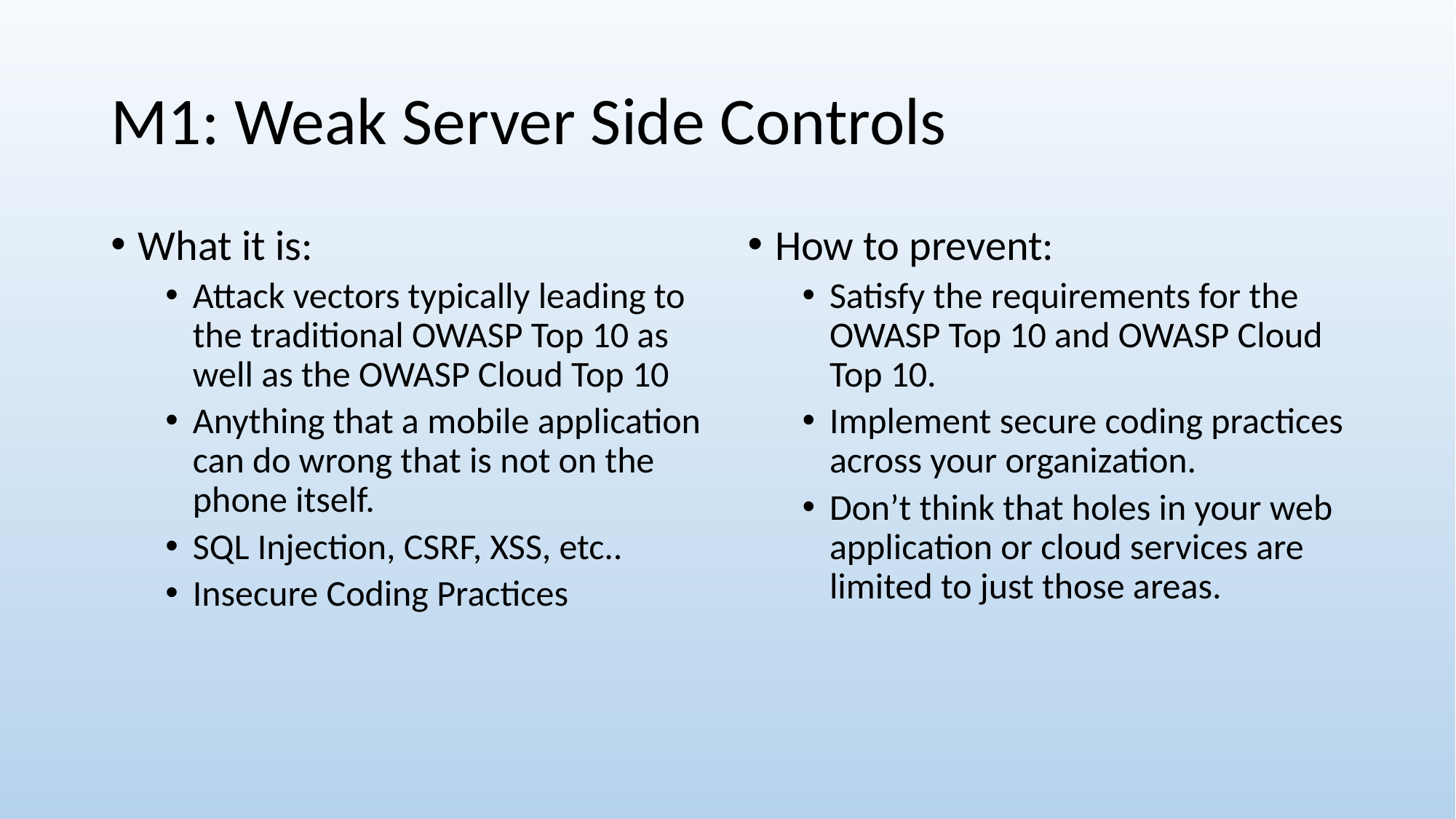

# M1: Weak Server Side Controls
What it is:
Attack vectors typically leading to the traditional OWASP Top 10 as well as the OWASP Cloud Top 10
Anything that a mobile application can do wrong that is not on the phone itself.
SQL Injection, CSRF, XSS, etc..
Insecure Coding Practices
How to prevent:
Satisfy the requirements for the OWASP Top 10 and OWASP Cloud Top 10.
Implement secure coding practices across your organization.
Don’t think that holes in your web application or cloud services are limited to just those areas.